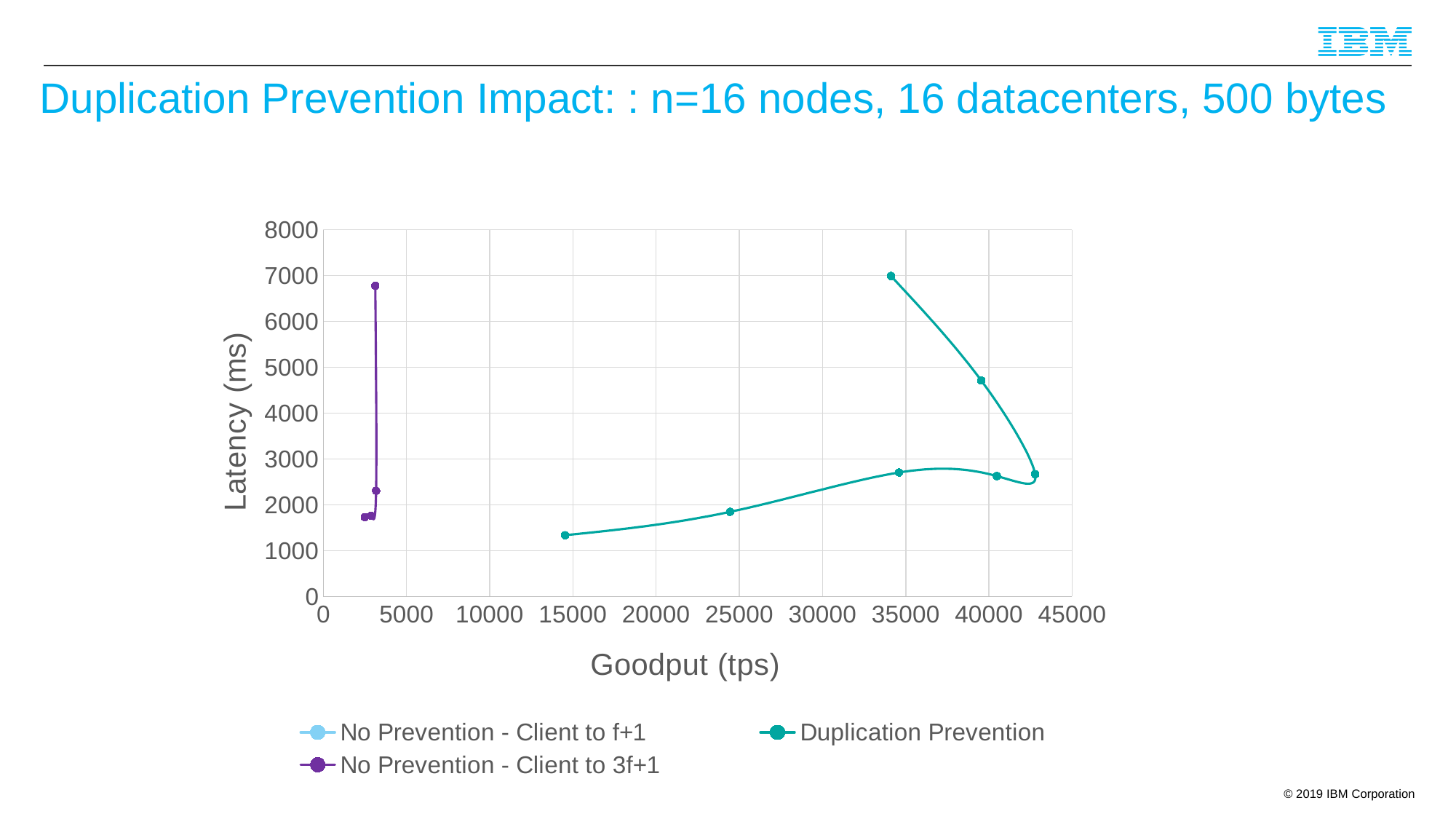

# Duplication Prevention Impact: : n=16 nodes, 16 datacenters, 500 bytes

### Chart

| Category |  |  |  |
|---|---|---|---|